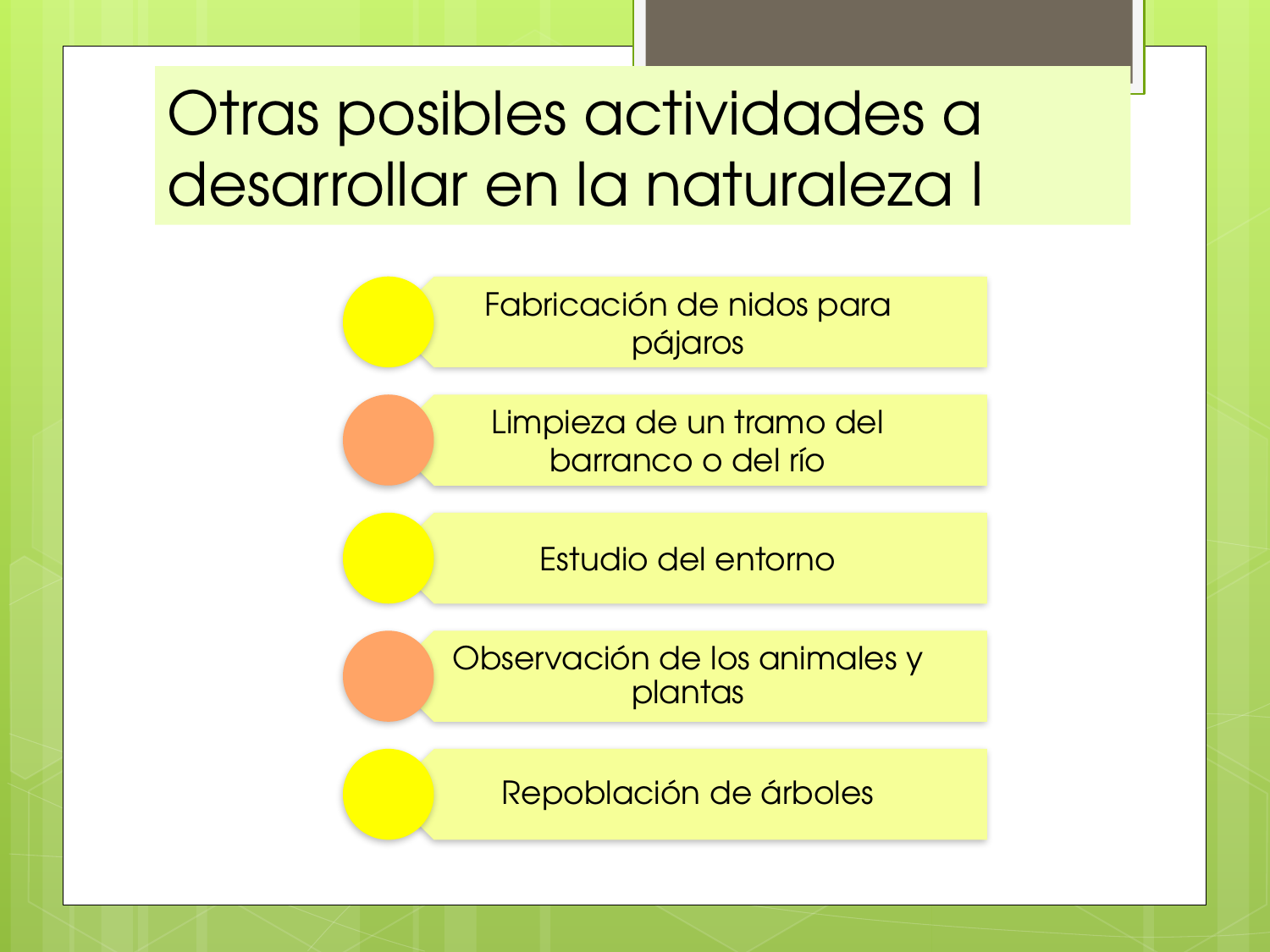

# Otras posibles actividades a desarrollar en la naturaleza I
Fabricación de nidos para pájaros
Limpieza de un tramo del barranco o del río
Estudio del entorno
Observación de los animales y plantas
Repoblación de árboles